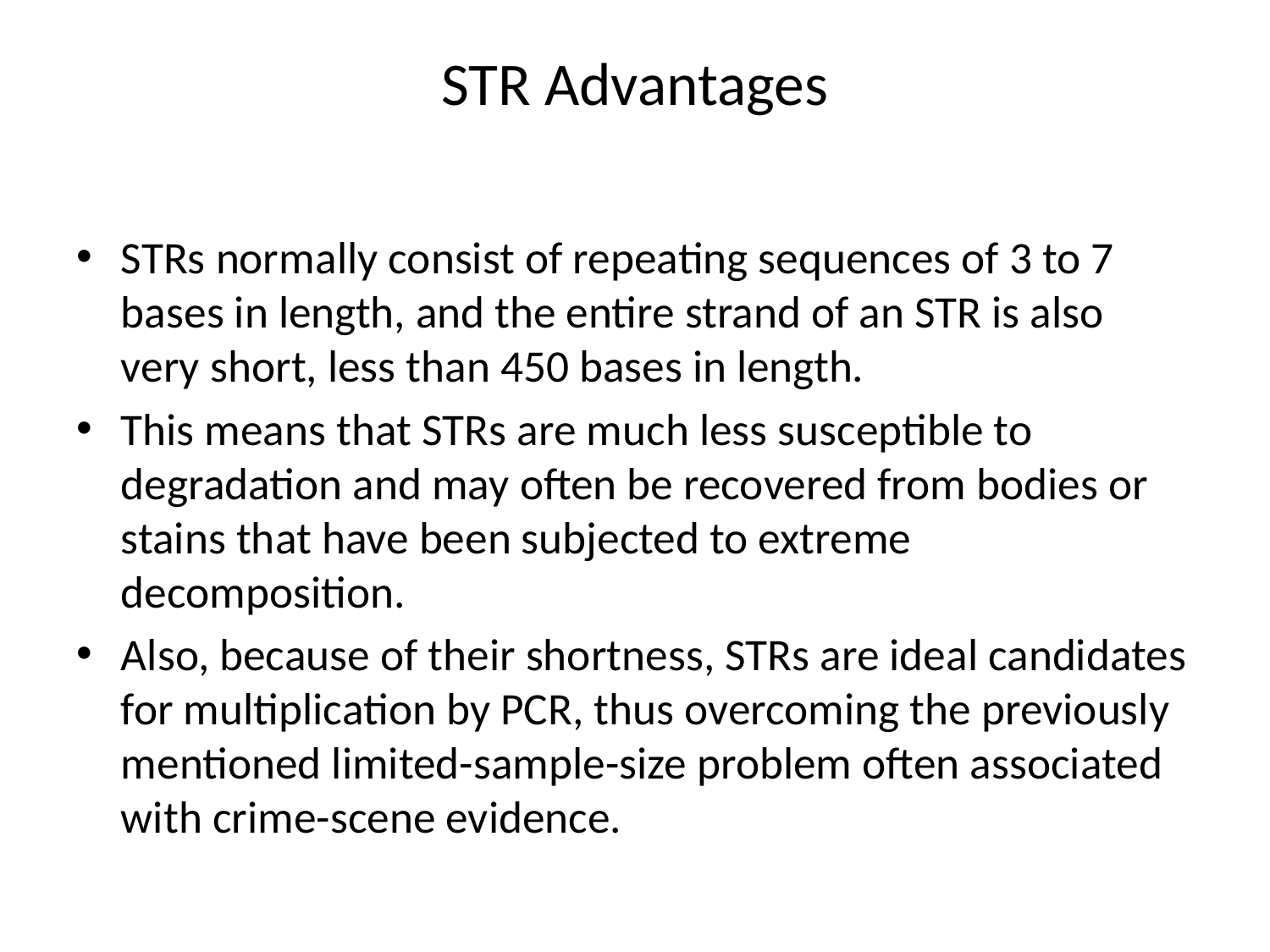

# STR Advantages
STRs normally consist of repeating sequences of 3 to 7 bases in length, and the entire strand of an STR is also very short, less than 450 bases in length.
This means that STRs are much less susceptible to degradation and may often be recovered from bodies or stains that have been subjected to extreme decomposition.
Also, because of their shortness, STRs are ideal candidates for multiplication by PCR, thus overcoming the previously mentioned limited-sample-size problem often associated with crime-scene evidence.